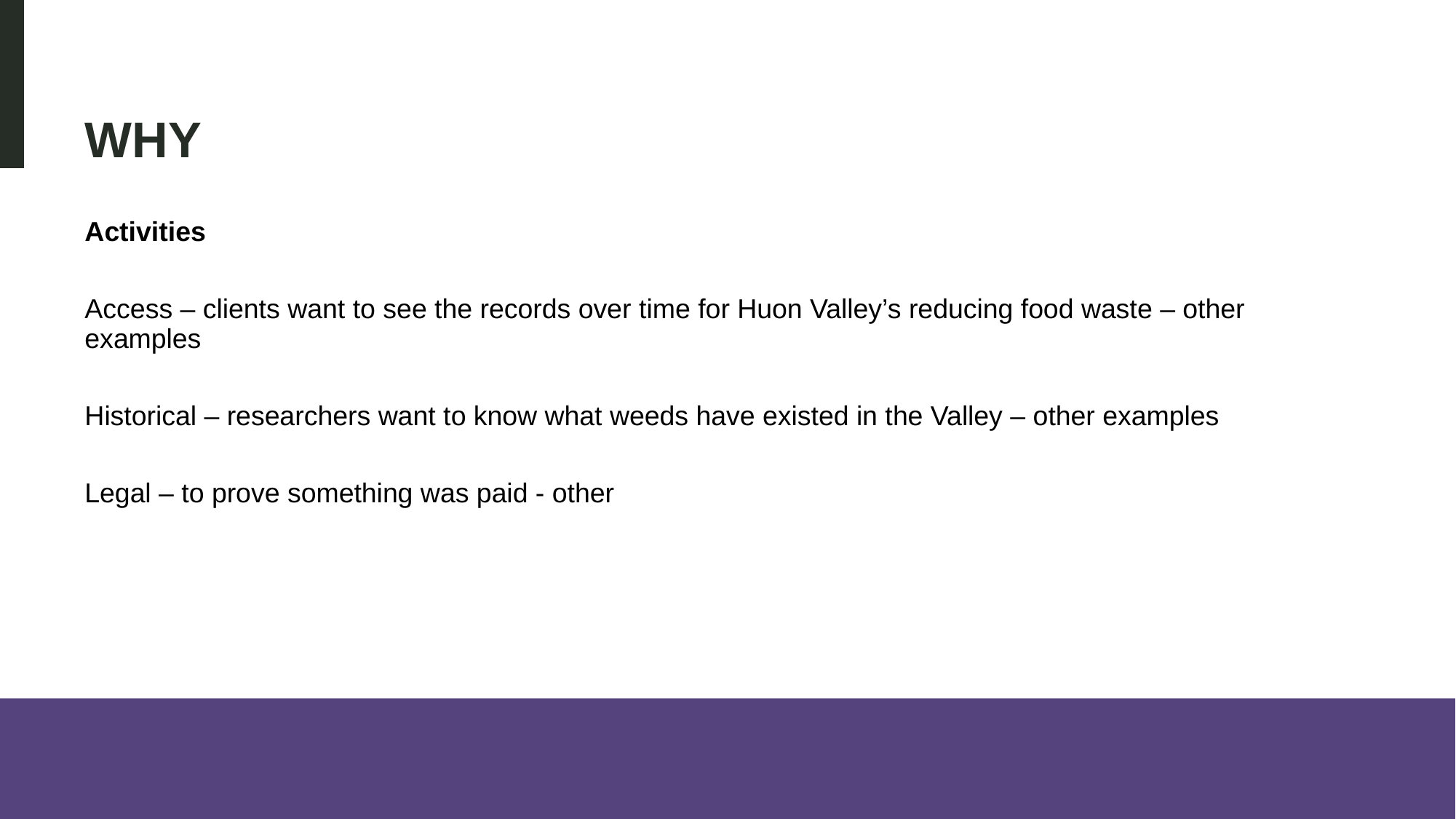

# Why
Activities

Access – clients want to see the records over time for Huon Valley’s reducing food waste – other examples

Historical – researchers want to know what weeds have existed in the Valley – other examples

Legal – to prove something was paid - other